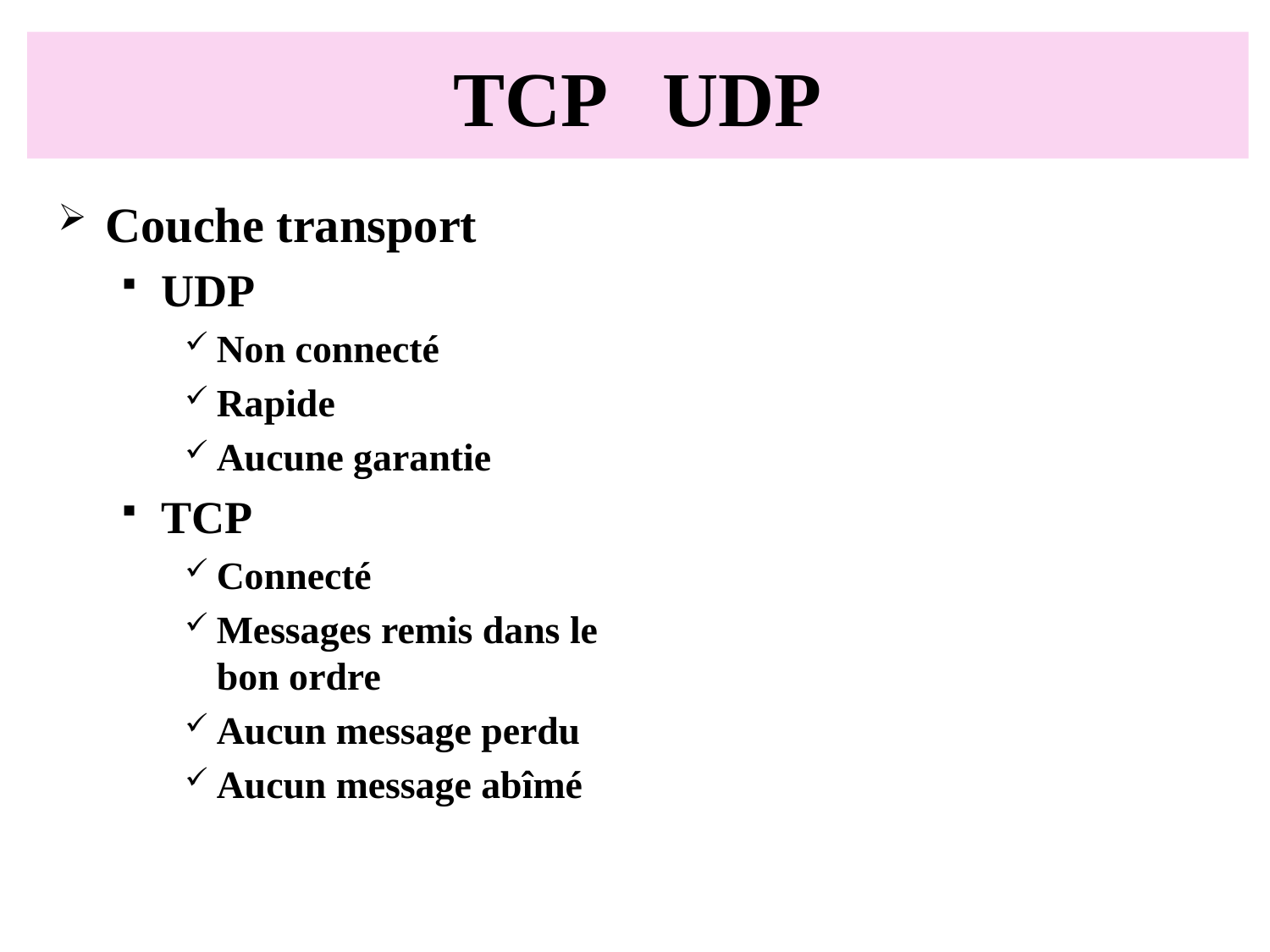

# TCP   UDP
Couche transport
UDP
Non connecté
Rapide
Aucune garantie
TCP
Connecté
Messages remis dans le bon ordre
Aucun message perdu
Aucun message abîmé
Département Informatique
34